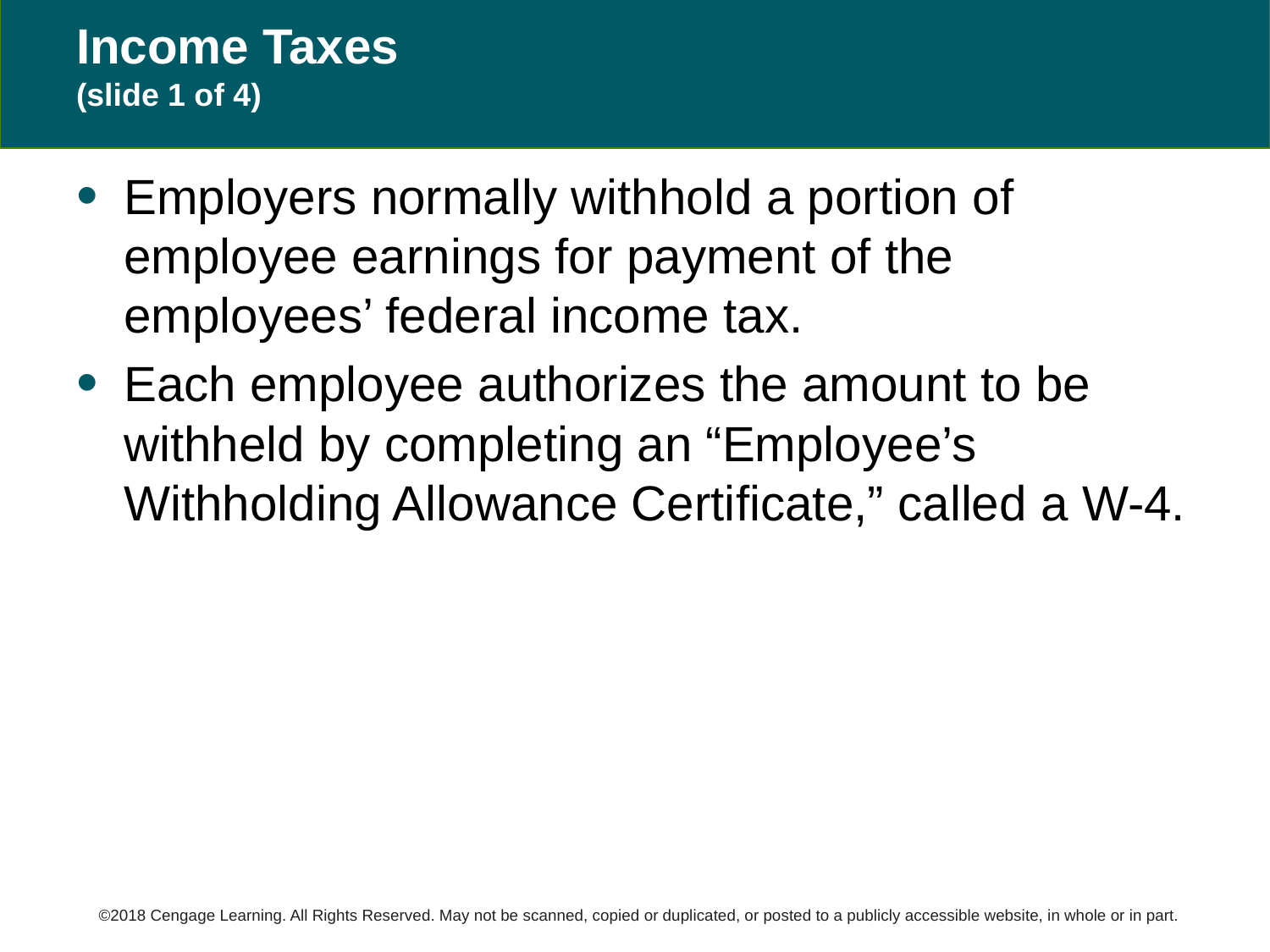

# Income Taxes (slide 1 of 4)
Employers normally withhold a portion of employee earnings for payment of the employees’ federal income tax.
Each employee authorizes the amount to be withheld by completing an “Employee’s Withholding Allowance Certificate,” called a W-4.
©2018 Cengage Learning. All Rights Reserved. May not be scanned, copied or duplicated, or posted to a publicly accessible website, in whole or in part.